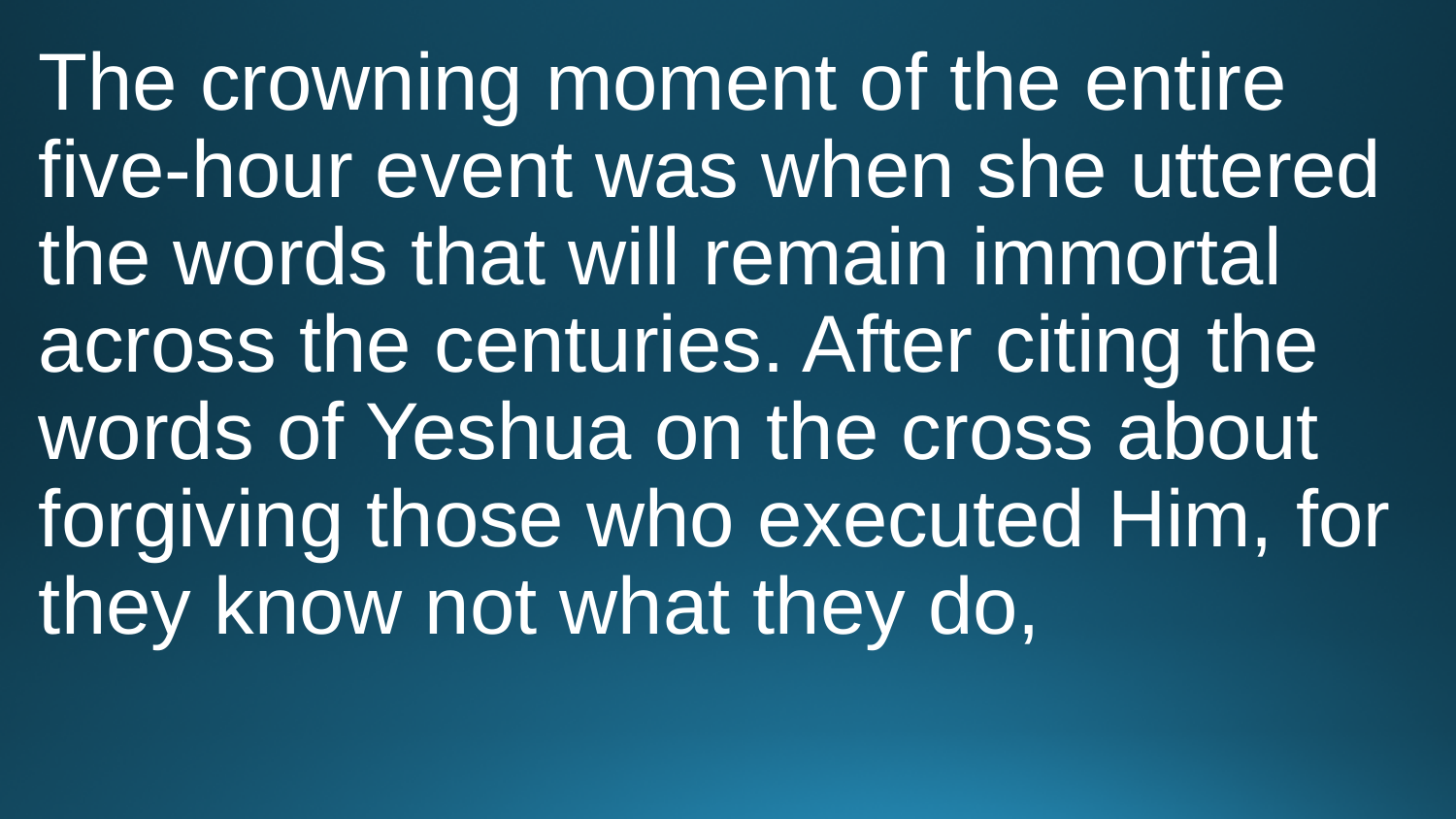

The crowning moment of the entire five-hour event was when she uttered the words that will remain immortal across the centuries. After citing the words of Yeshua on the cross about forgiving those who executed Him, for they know not what they do,